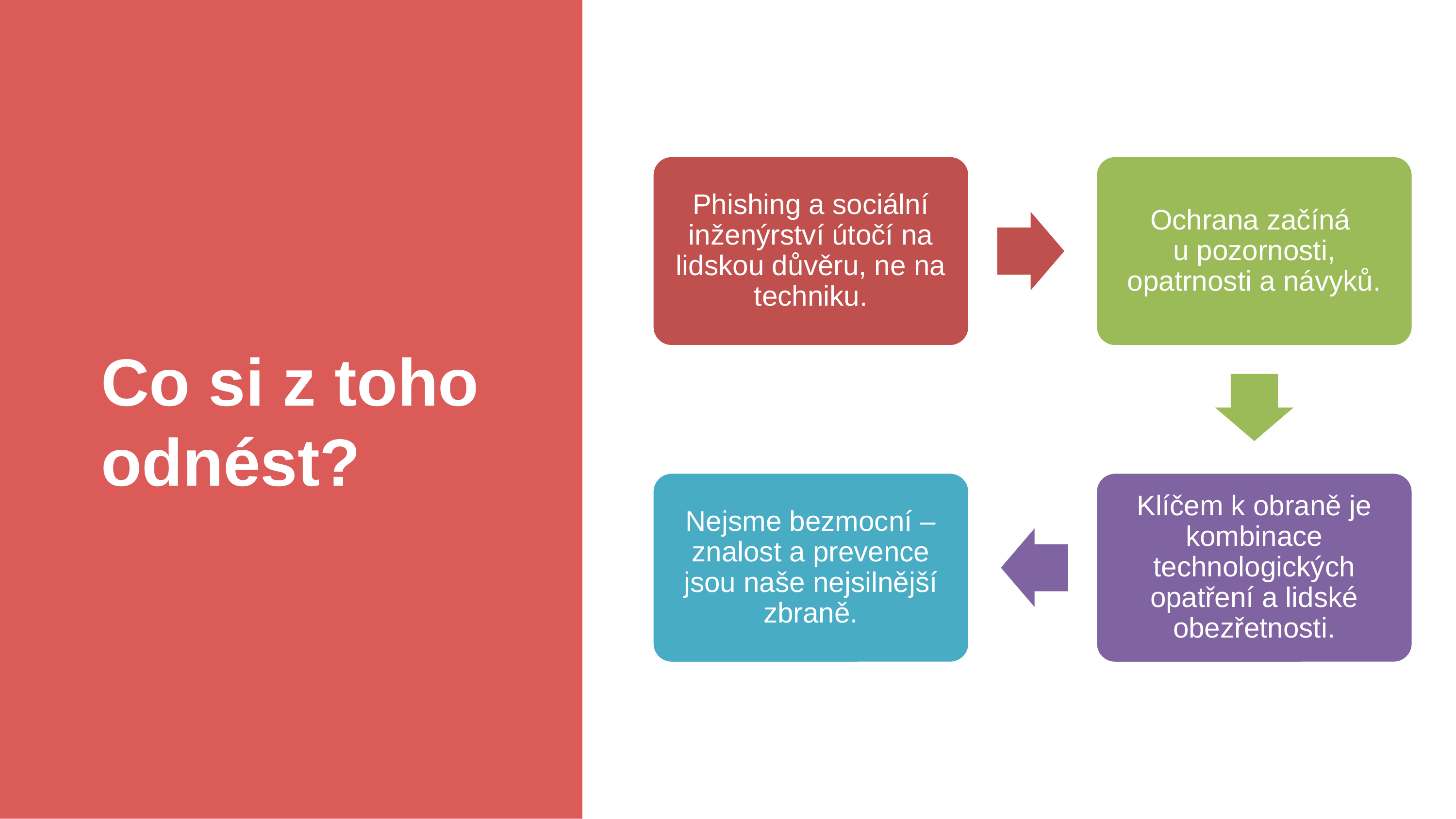

# Co si z toho odnést?

Phishing a sociální inženýrství útočí na lidskou důvěru, ne na techniku.
Ochrana začíná
u pozornosti, opatrnosti a návyků.

Nejsme bezmocní – znalost a prevence jsou naše nejsilnější zbraně.
Klíčem k obraně je kombinace technologických opatření a lidské obezřetnosti.